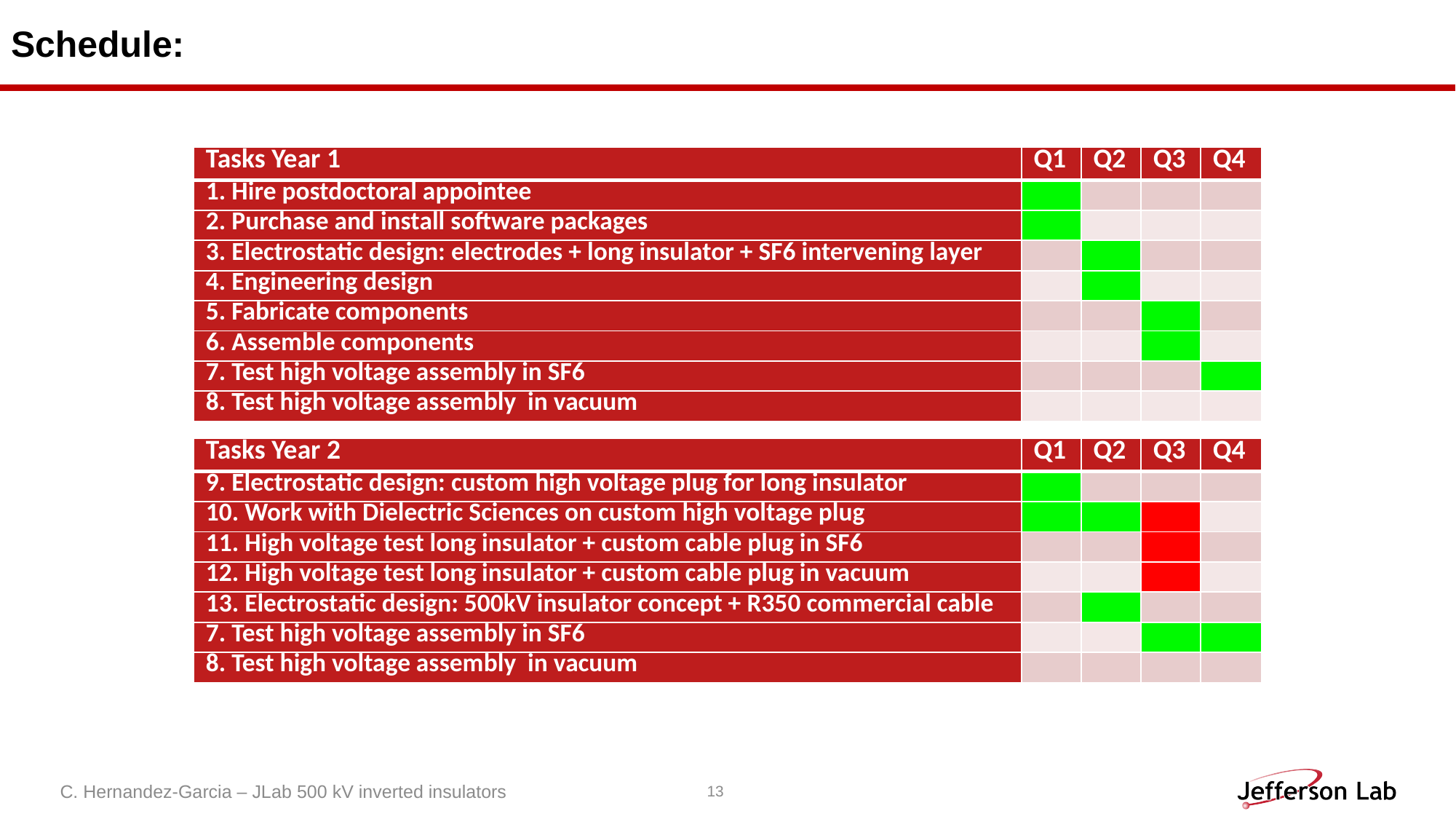

# Schedule:
| Tasks Year 1 | Q1 | Q2 | Q3 | Q4 |
| --- | --- | --- | --- | --- |
| 1. Hire postdoctoral appointee |  |  |  |  |
| 2. Purchase and install software packages |  |  |  |  |
| 3. Electrostatic design: electrodes + long insulator + SF6 intervening layer |  |  |  |  |
| 4. Engineering design |  |  |  |  |
| 5. Fabricate components |  |  |  |  |
| 6. Assemble components |  |  |  |  |
| 7. Test high voltage assembly in SF6 |  |  |  |  |
| 8. Test high voltage assembly in vacuum |  |  |  |  |
| Tasks Year 2 | Q1 | Q2 | Q3 | Q4 |
| --- | --- | --- | --- | --- |
| 9. Electrostatic design: custom high voltage plug for long insulator |  |  |  |  |
| 10. Work with Dielectric Sciences on custom high voltage plug |  |  |  |  |
| 11. High voltage test long insulator + custom cable plug in SF6 |  |  |  |  |
| 12. High voltage test long insulator + custom cable plug in vacuum |  |  |  |  |
| 13. Electrostatic design: 500kV insulator concept + R350 commercial cable |  |  |  |  |
| 7. Test high voltage assembly in SF6 |  |  |  |  |
| 8. Test high voltage assembly in vacuum |  |  |  |  |
C. Hernandez-Garcia – JLab 500 kV inverted insulators
13